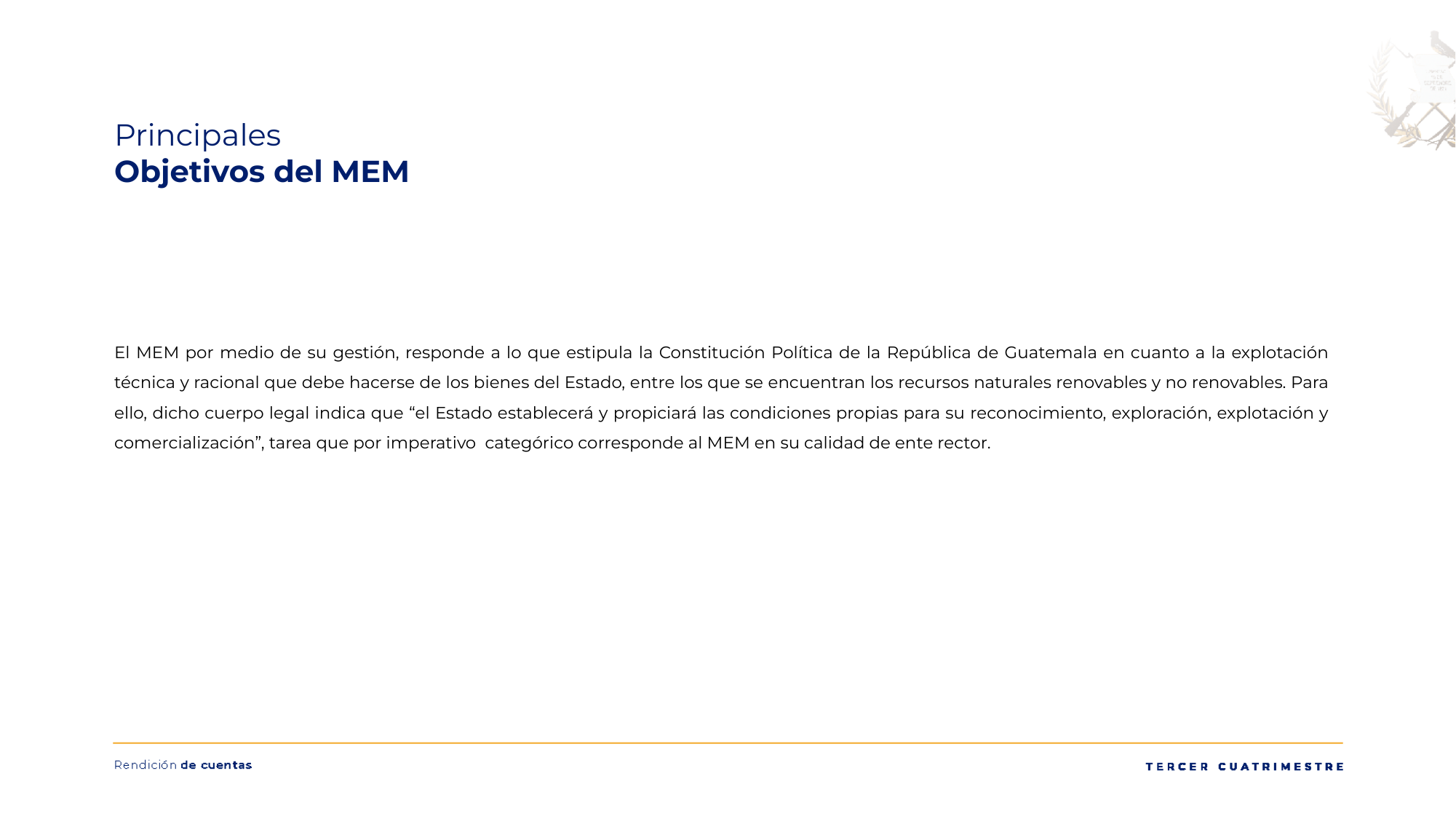

Principales
Objetivos del MEM
El MEM por medio de su gestión, responde a lo que estipula la Constitución Política de la República de Guatemala en cuanto a la explotación técnica y racional que debe hacerse de los bienes del Estado, entre los que se encuentran los recursos naturales renovables y no renovables. Para ello, dicho cuerpo legal indica que “el Estado establecerá y propiciará las condiciones propias para su reconocimiento, exploración, explotación y comercialización”, tarea que por imperativo  categórico corresponde al MEM en su calidad de ente rector.